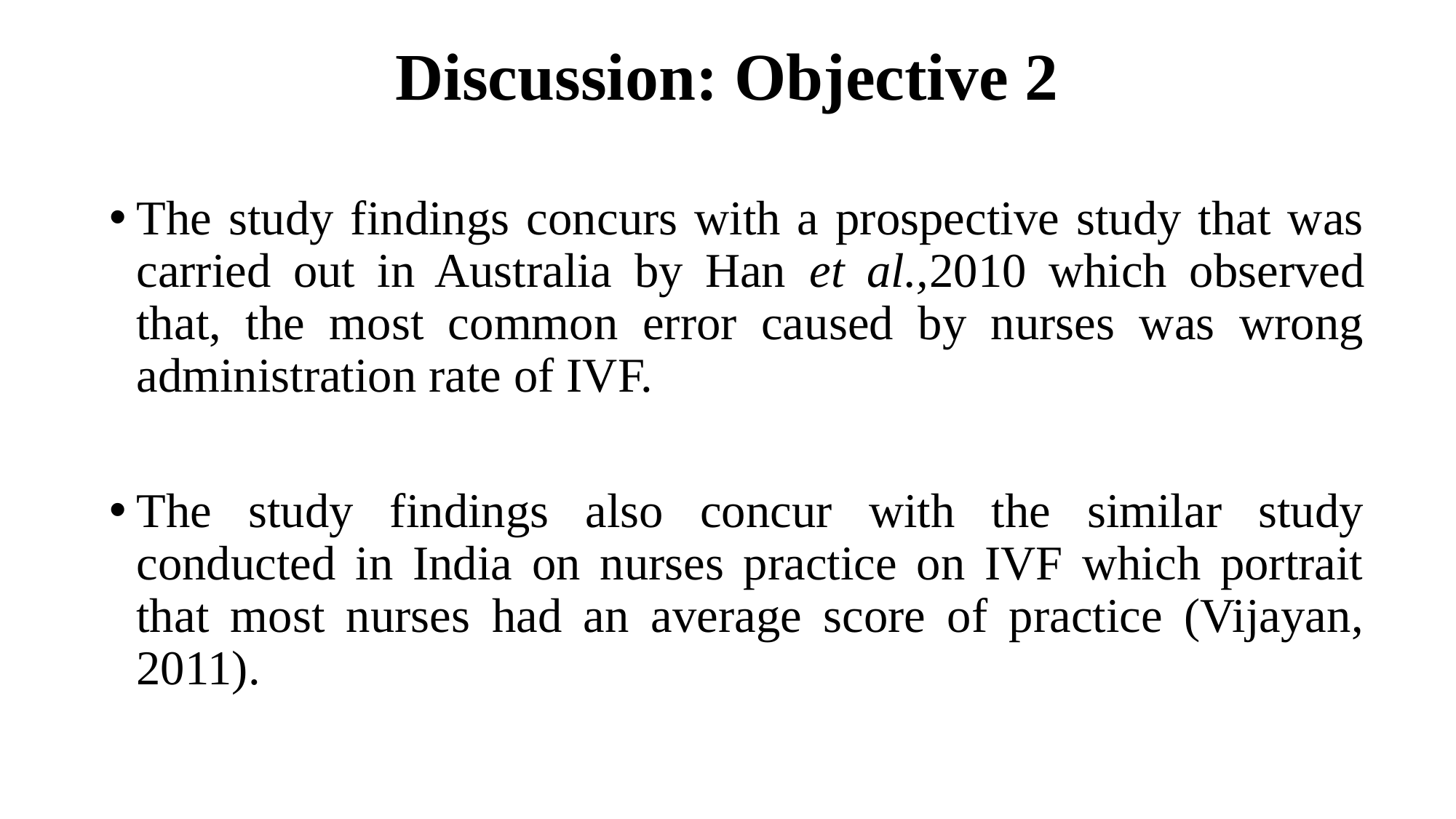

# Discussion: Objective 2

The study findings concurs with a prospective study that was carried out in Australia by Han et al.,2010 which observed that, the most common error caused by nurses was wrong administration rate of IVF.

The study findings also concur with the similar study conducted in India on nurses practice on IVF which portrait that most nurses had an average score of practice (Vijayan, 2011).